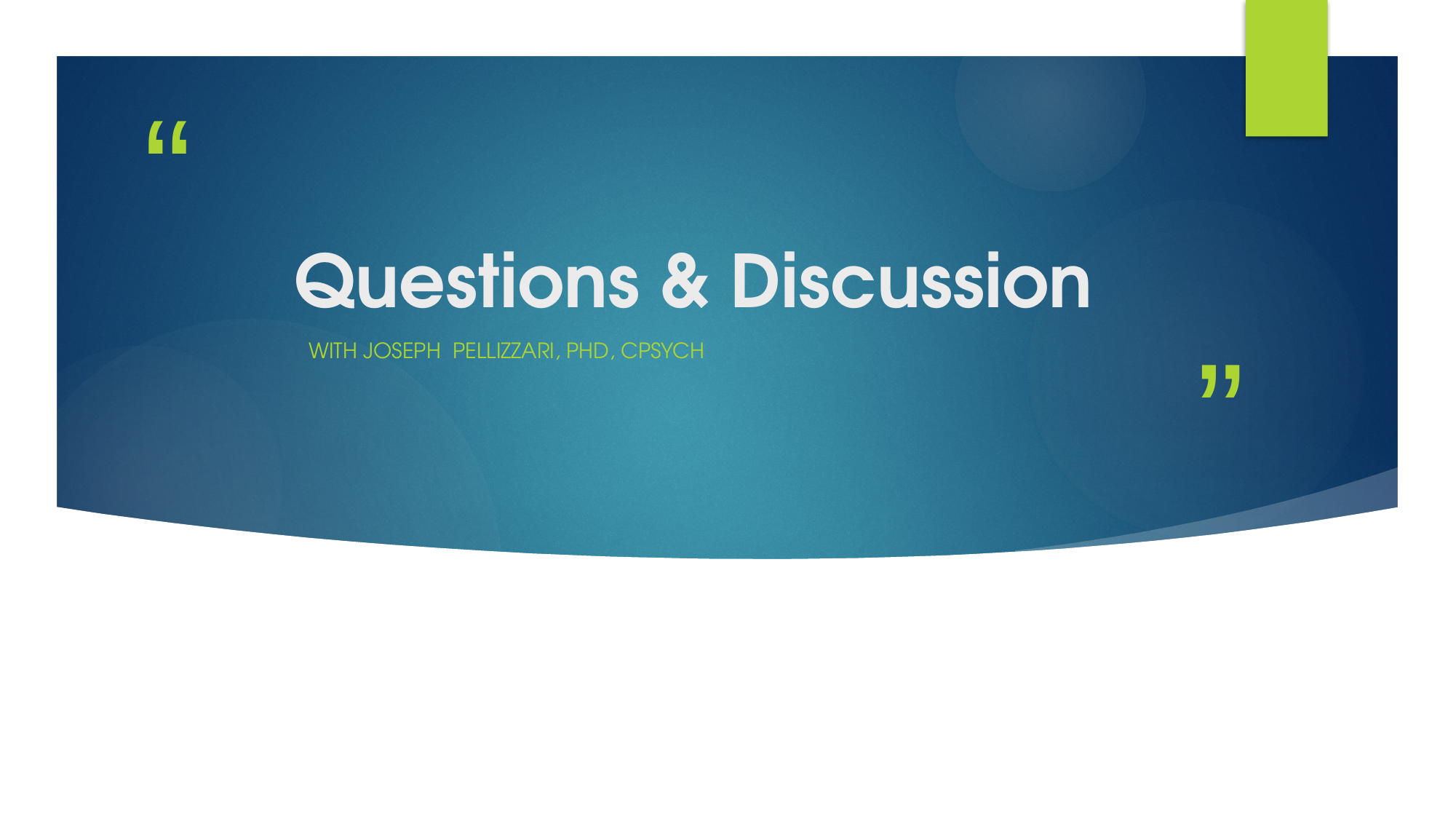

# Questions & Discussion
With Joseph  Pellizzari, PhD, CPsych